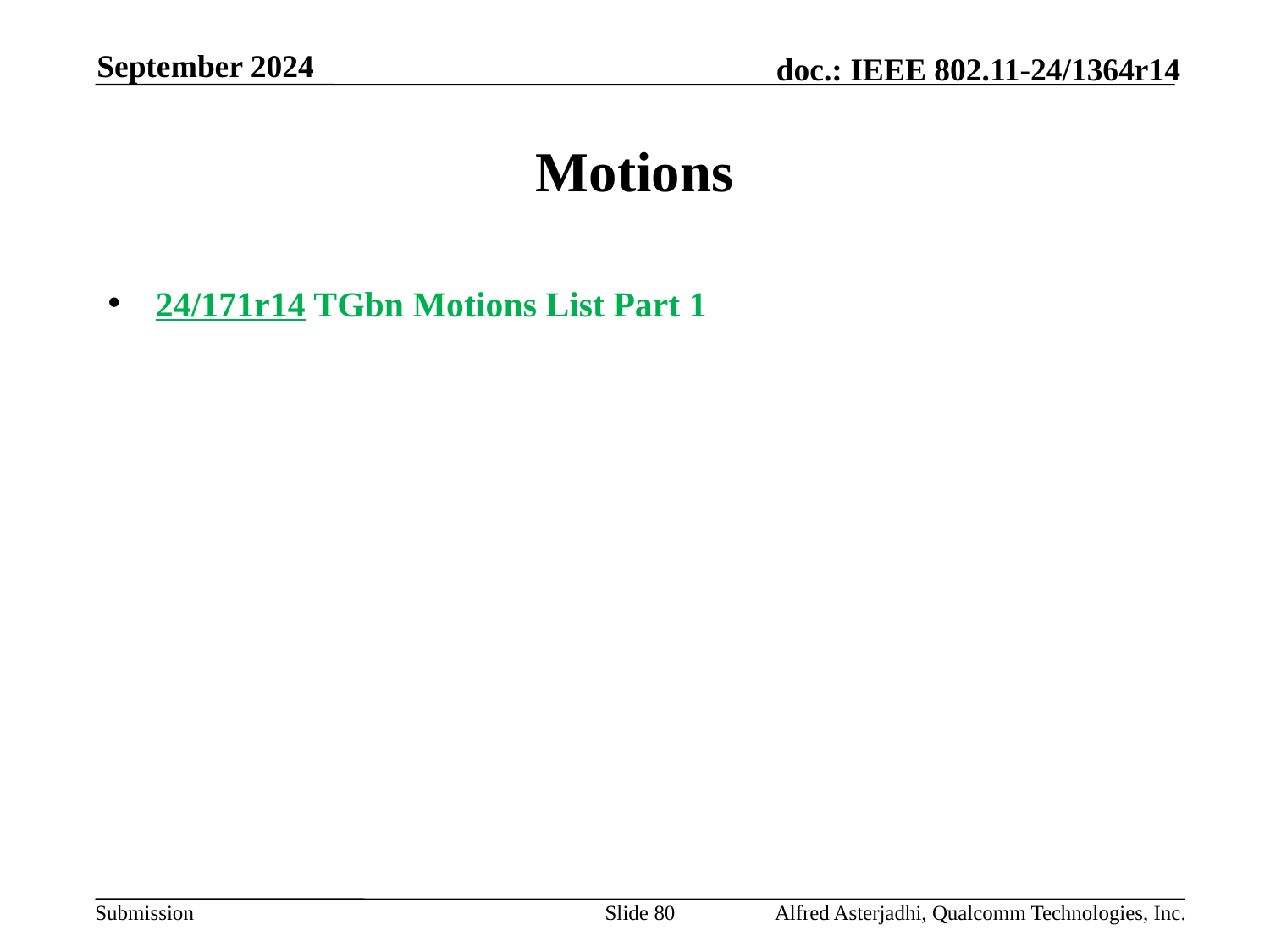

September 2024
# Motions
24/171r14 TGbn Motions List Part 1
Slide 80
Alfred Asterjadhi, Qualcomm Technologies, Inc.